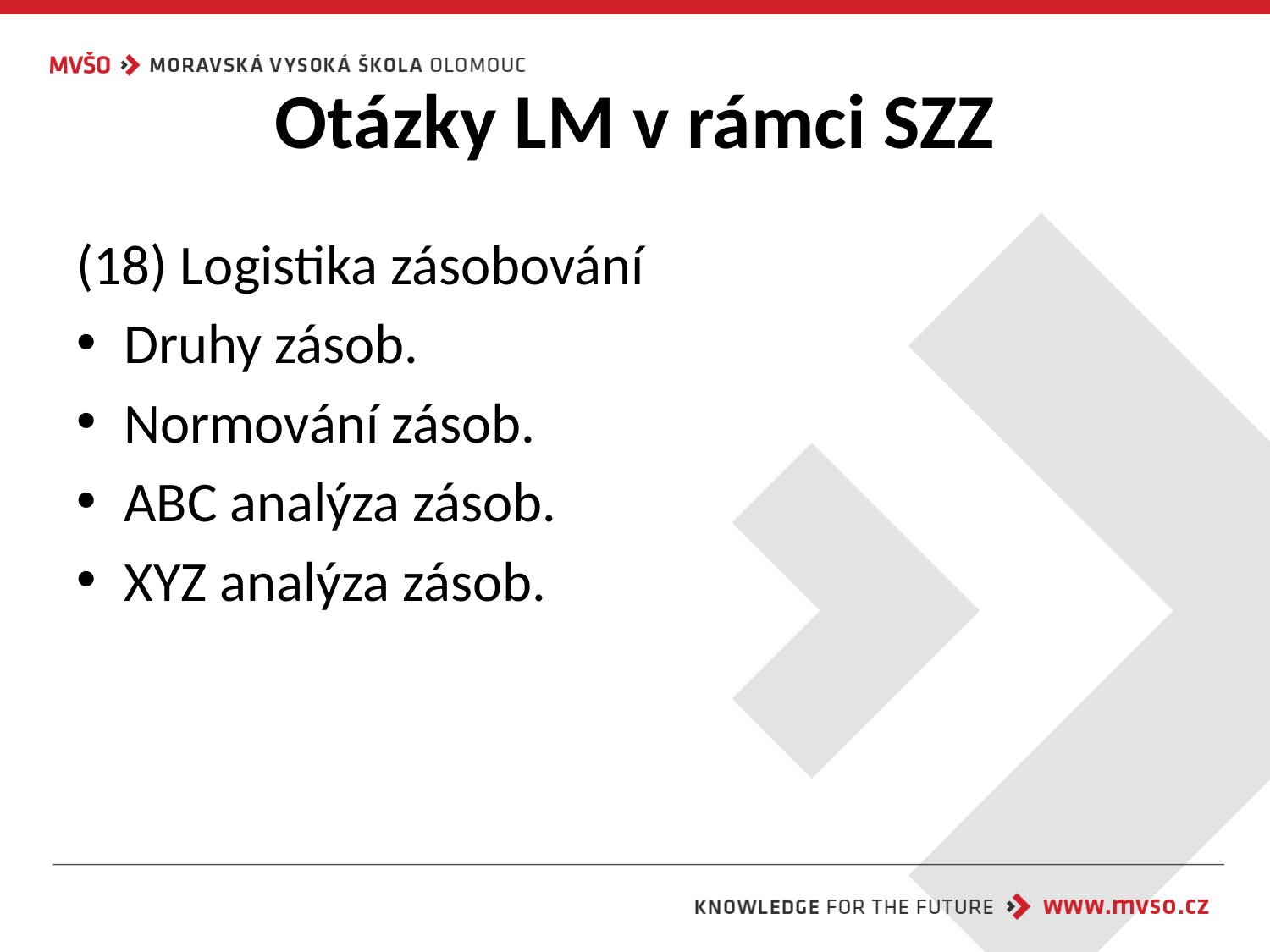

# Otázky LM v rámci SZZ
(18) Logistika zásobování
Druhy zásob.
Normování zásob.
ABC analýza zásob.
XYZ analýza zásob.